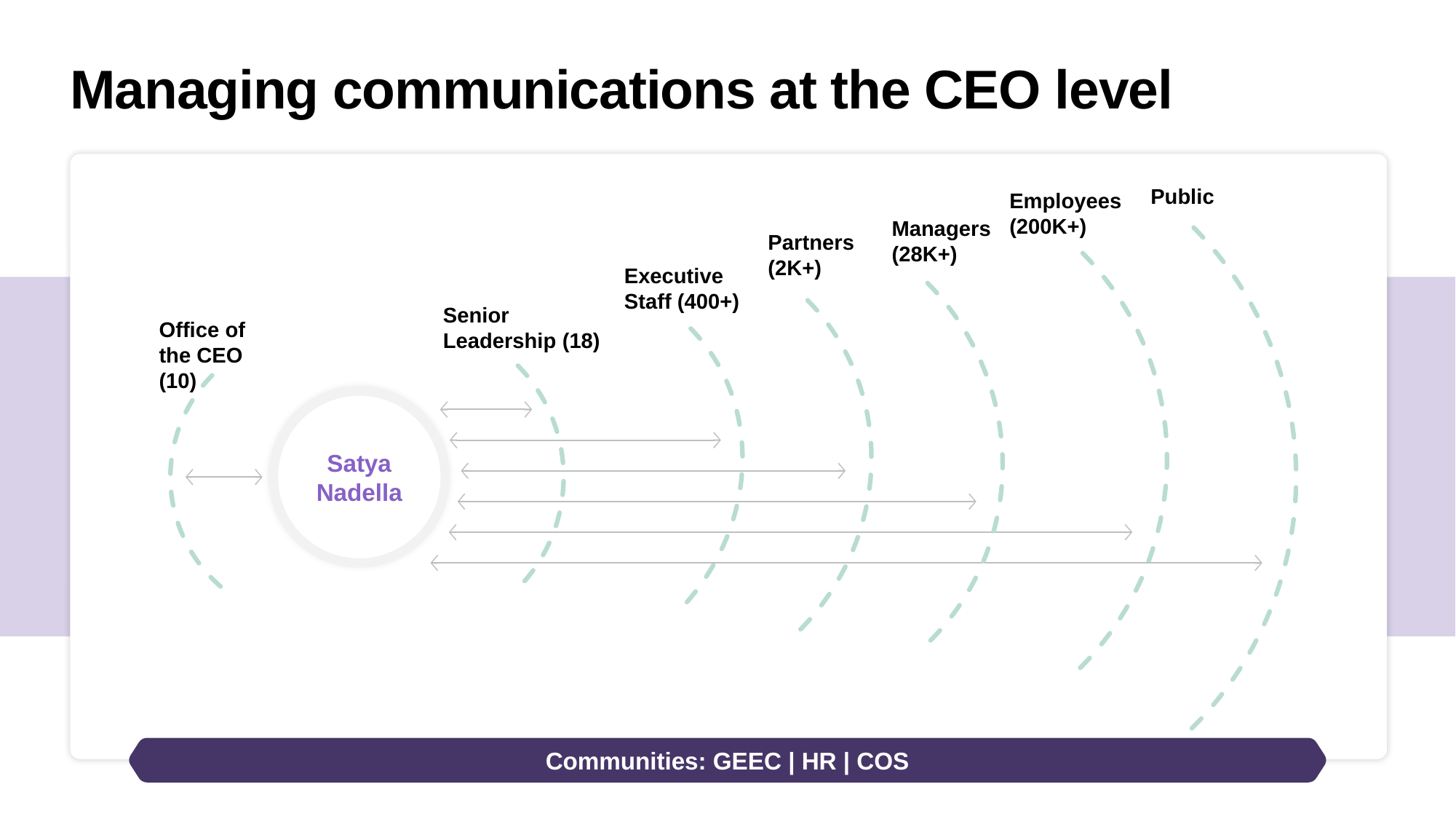

# Managing communications at the CEO level

Public
Employees (200K+)

Managers (28K+)

Partners (2K+)
Executive
Staff (400+)

Senior
Leadership (18)
Office of the CEO (10)

Satya Nadella
Communities: GEEC | HR | COS